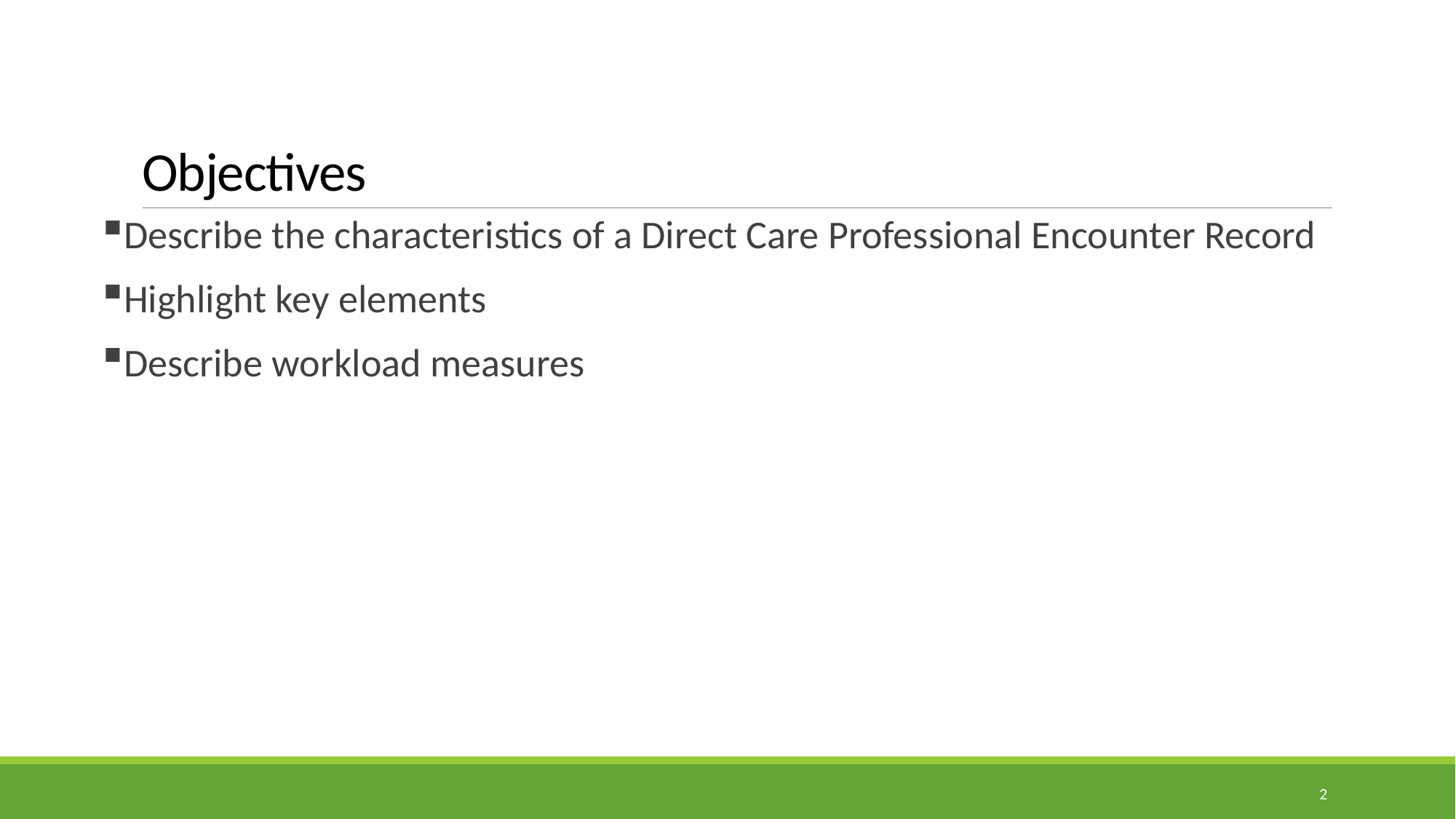

# Objectives
Describe the characteristics of a Direct Care Professional Encounter Record
Highlight key elements
Describe workload measures

2